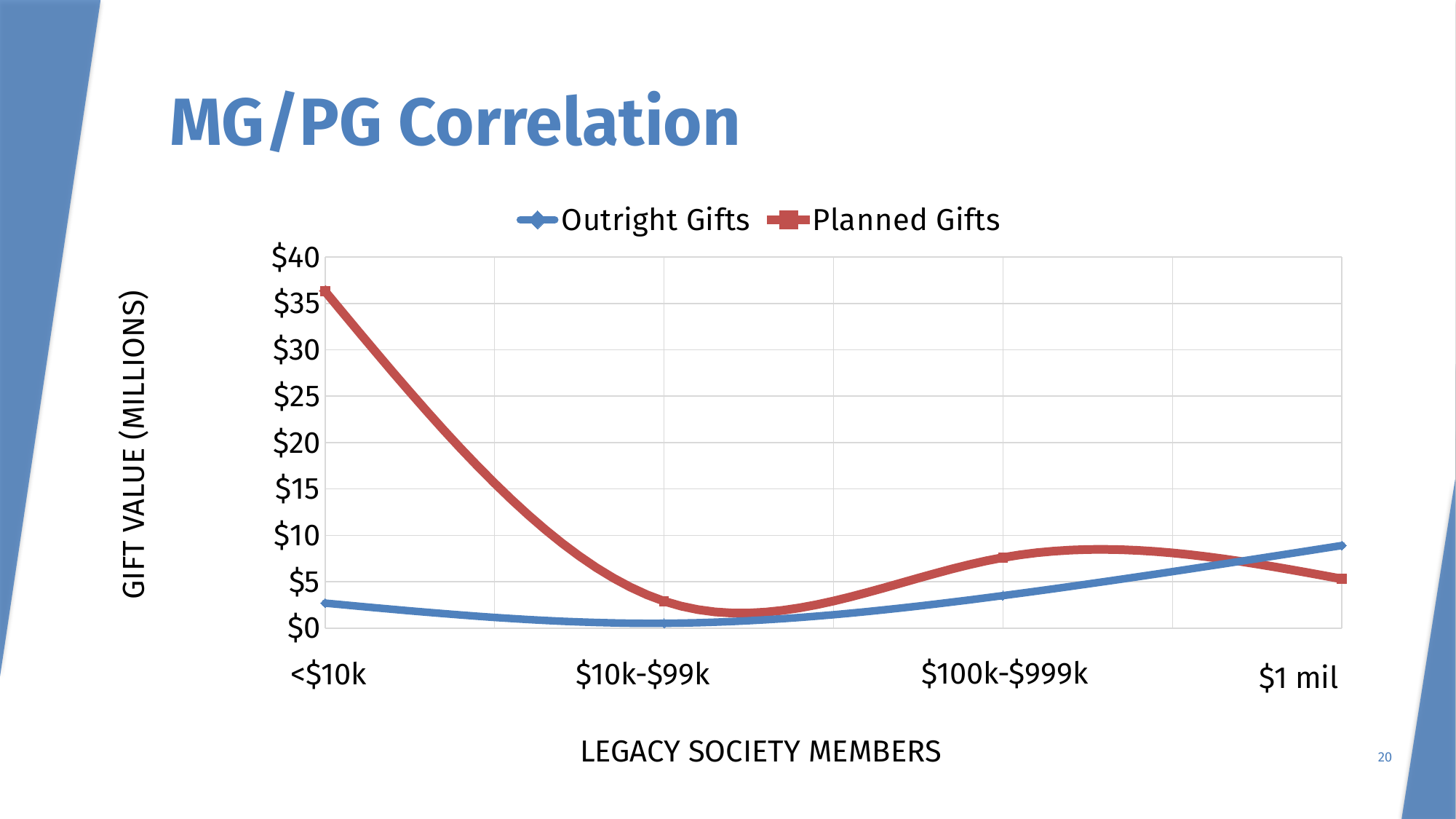

# MG/PG Correlation

### Chart

| Category | Outright Gifts | Planned Gifts |
|---|---|---|
Gift Value (millions)

$100k-$999k
<$10k
$10k-$99k
$1 mil
Legacy Society Members
20